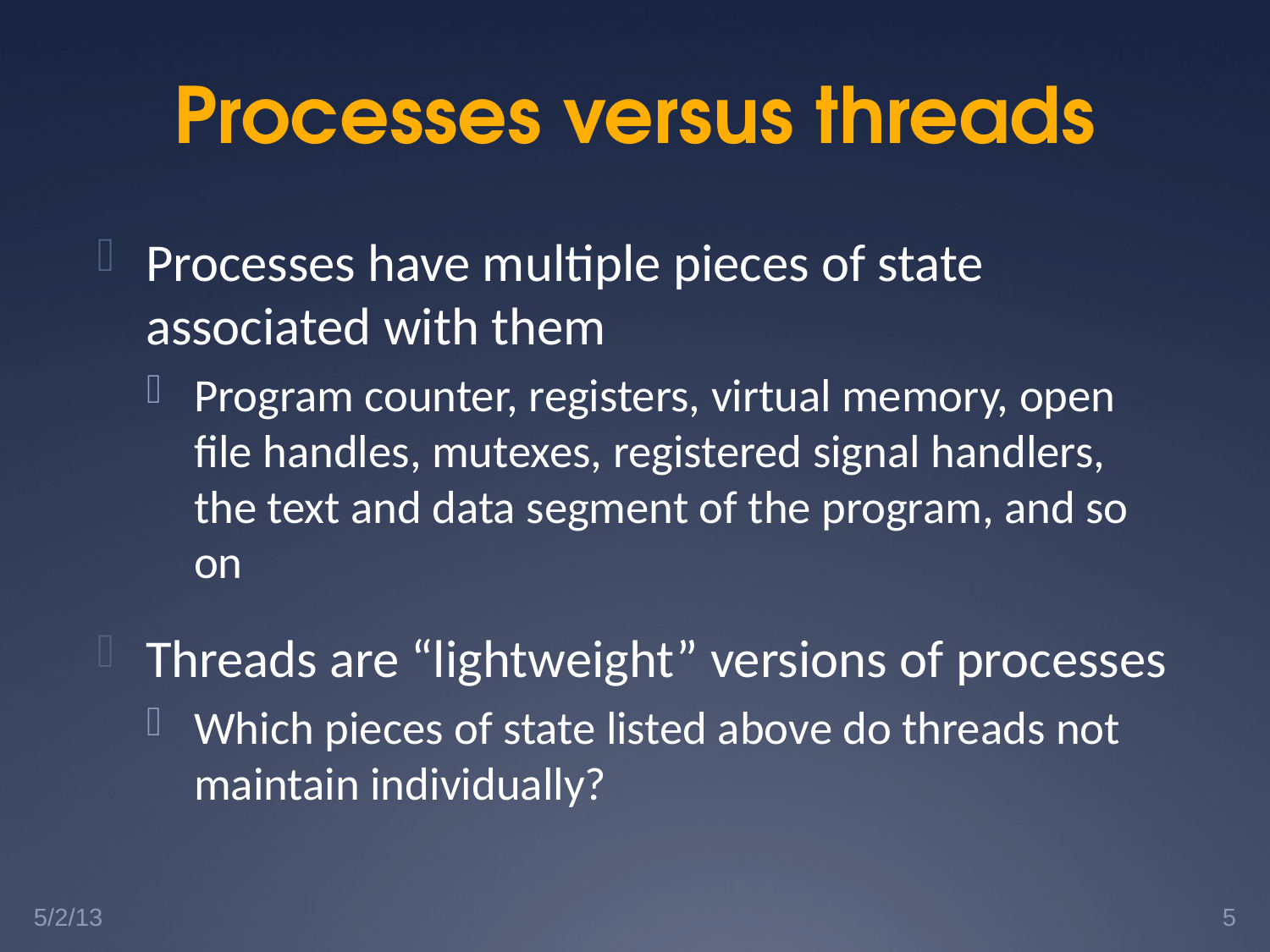

# Processes versus threads
Processes have multiple pieces of state associated with them
Program counter, registers, virtual memory, open file handles, mutexes, registered signal handlers, the text and data segment of the program, and so on
Threads are “lightweight” versions of processes
Which pieces of state listed above do threads not maintain individually?
5/2/13
5